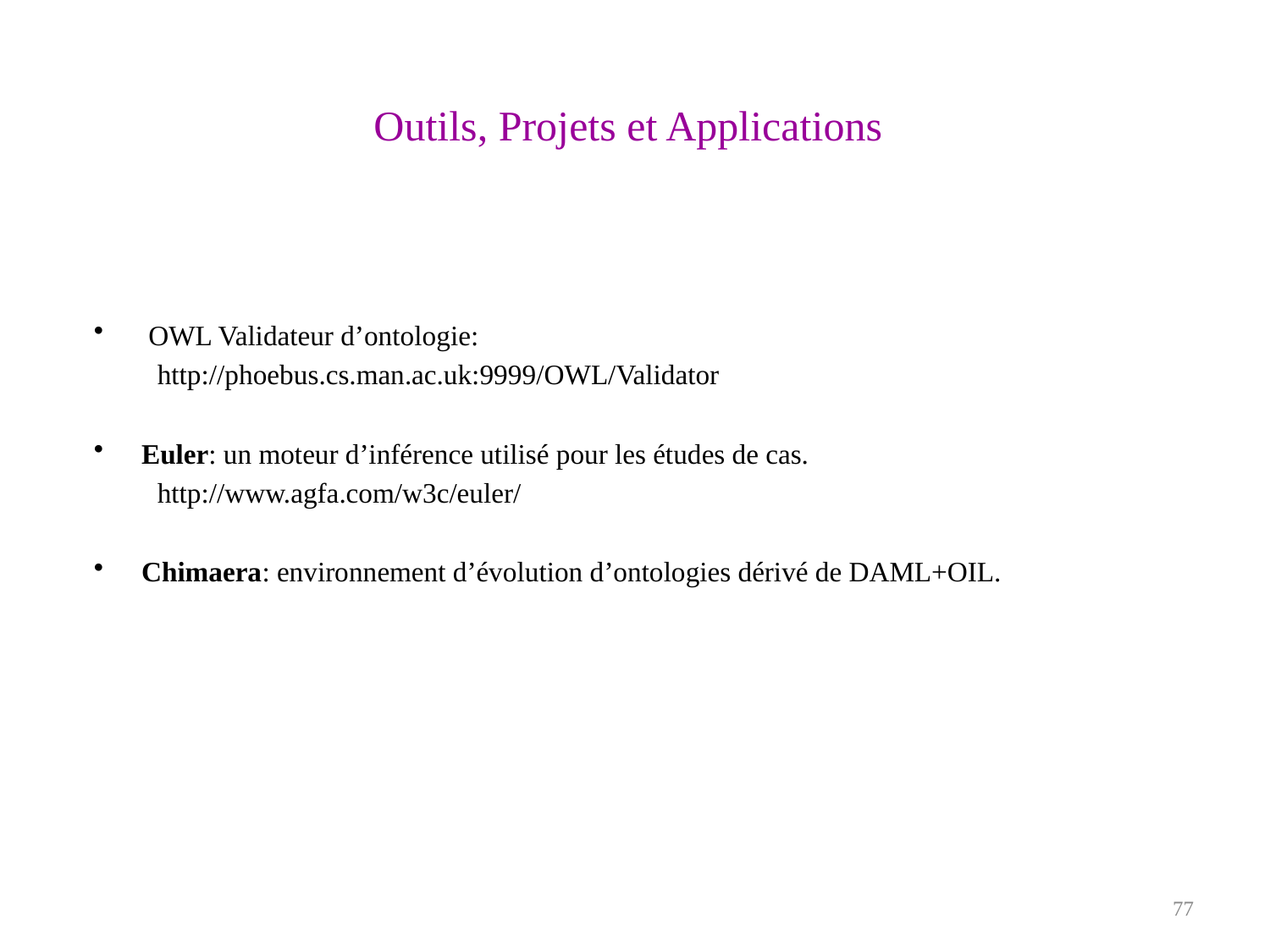

Outils, Projets et Applications

 OWL Validateur d’ontologie:
http://phoebus.cs.man.ac.uk:9999/OWL/Validator

Euler: un moteur d’inférence utilisé pour les études de cas.
http://www.agfa.com/w3c/euler/

Chimaera: environnement d’évolution d’ontologies dérivé de DAML+OIL.
77